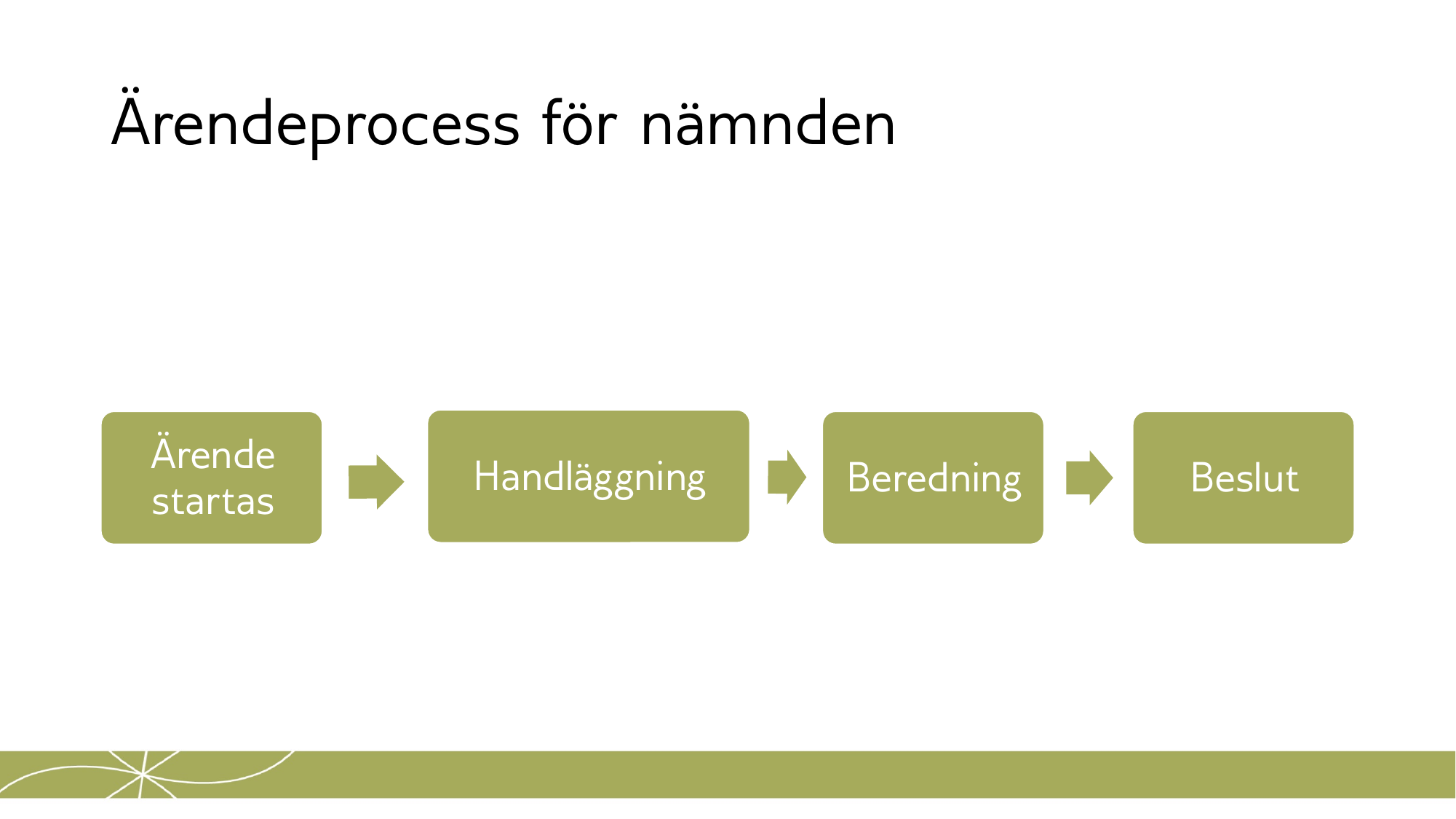

# Ärendeprocess för nämnden
Ärende startas

Handläggning

Beredning

Beslut